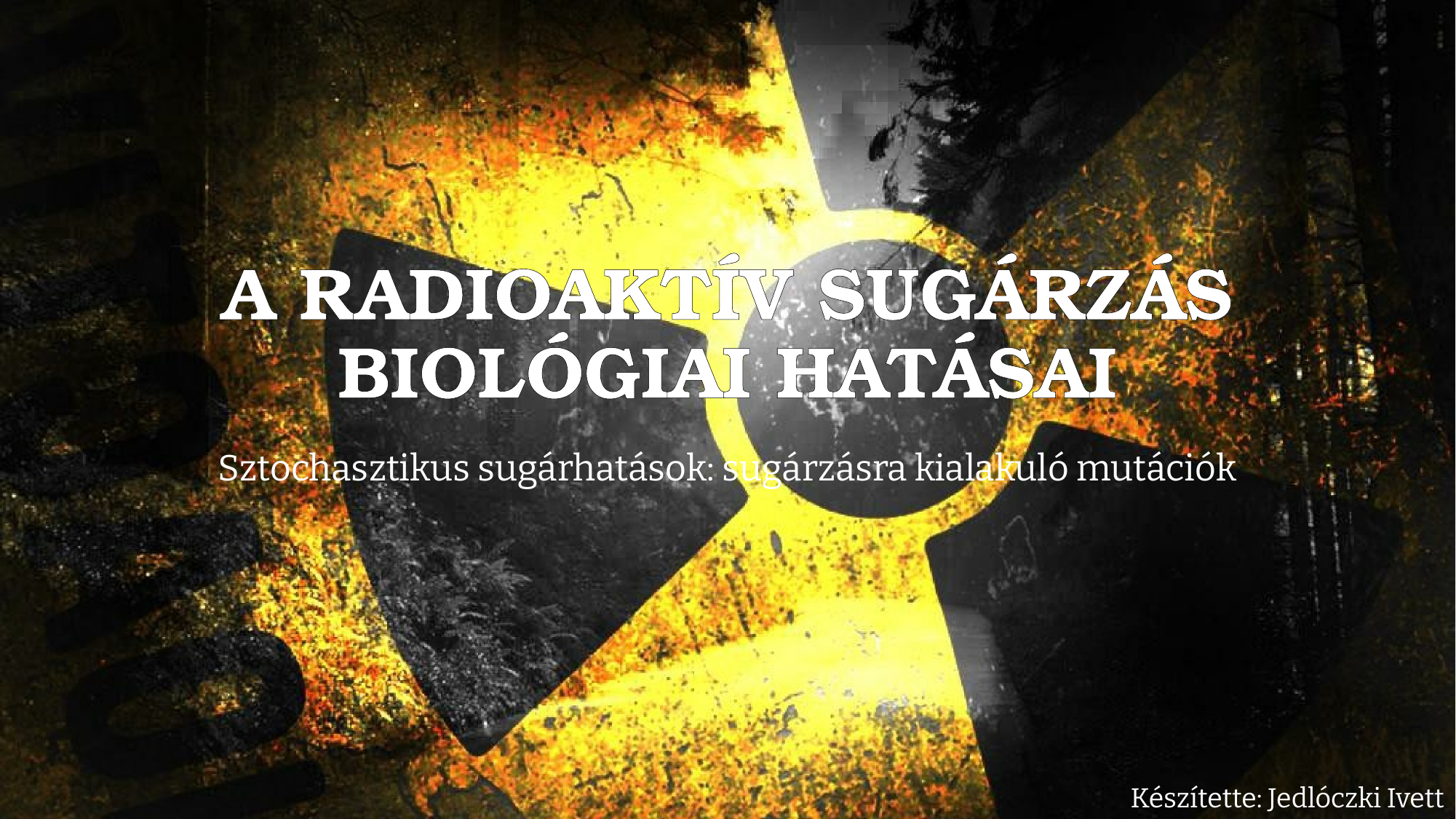

# A radioaktív sugárzás biológiai hatásai
Sztochasztikus sugárhatások: sugárzásra kialakuló mutációk
Készítette: Jedlóczki Ivett